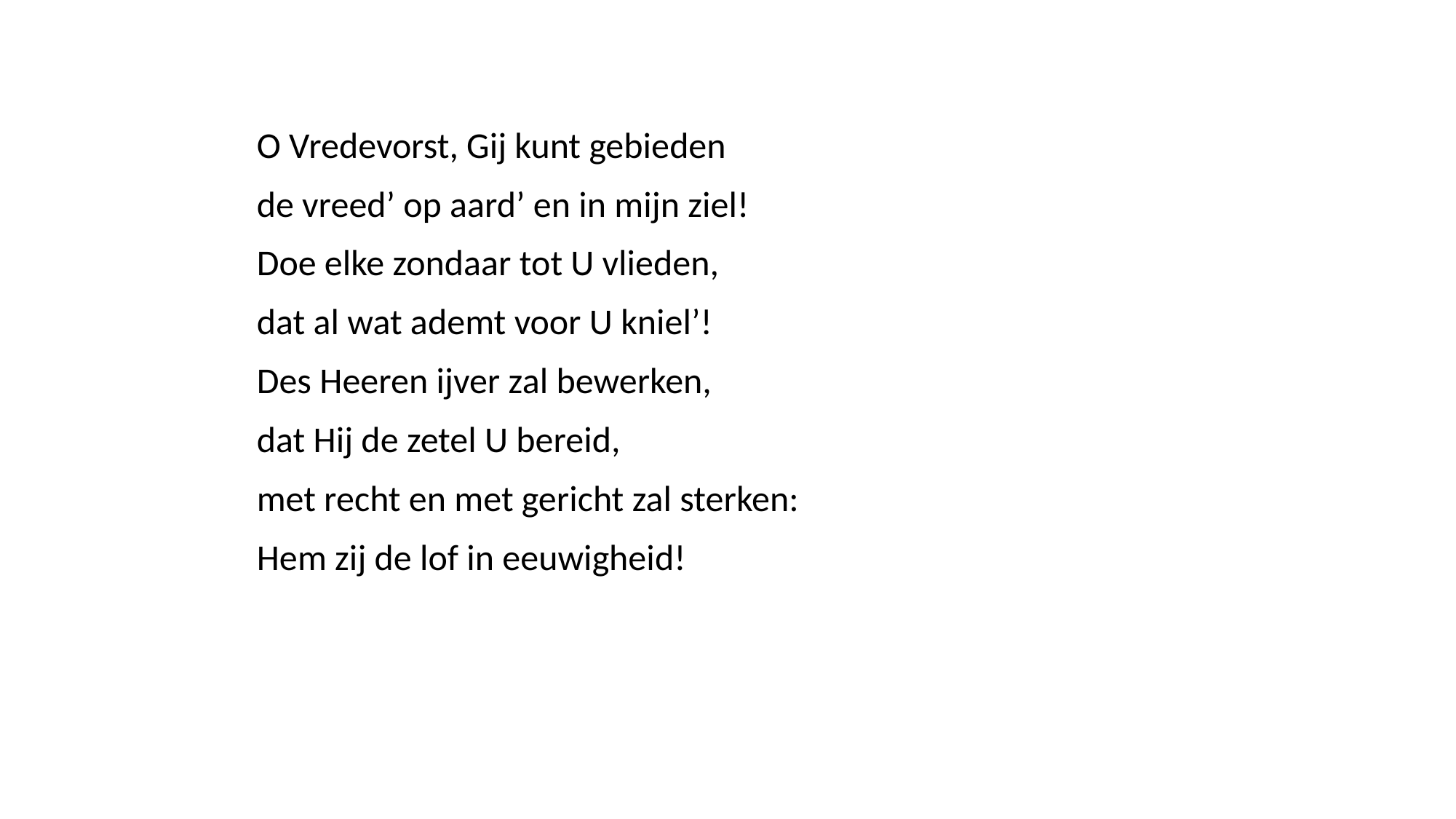

O Vredevorst, Gij kunt gebieden
de vreed’ op aard’ en in mijn ziel!
Doe elke zondaar tot U vlieden,
dat al wat ademt voor U kniel’!
Des Heeren ijver zal bewerken,
dat Hij de zetel U bereid,
met recht en met gericht zal sterken:
Hem zij de lof in eeuwigheid!